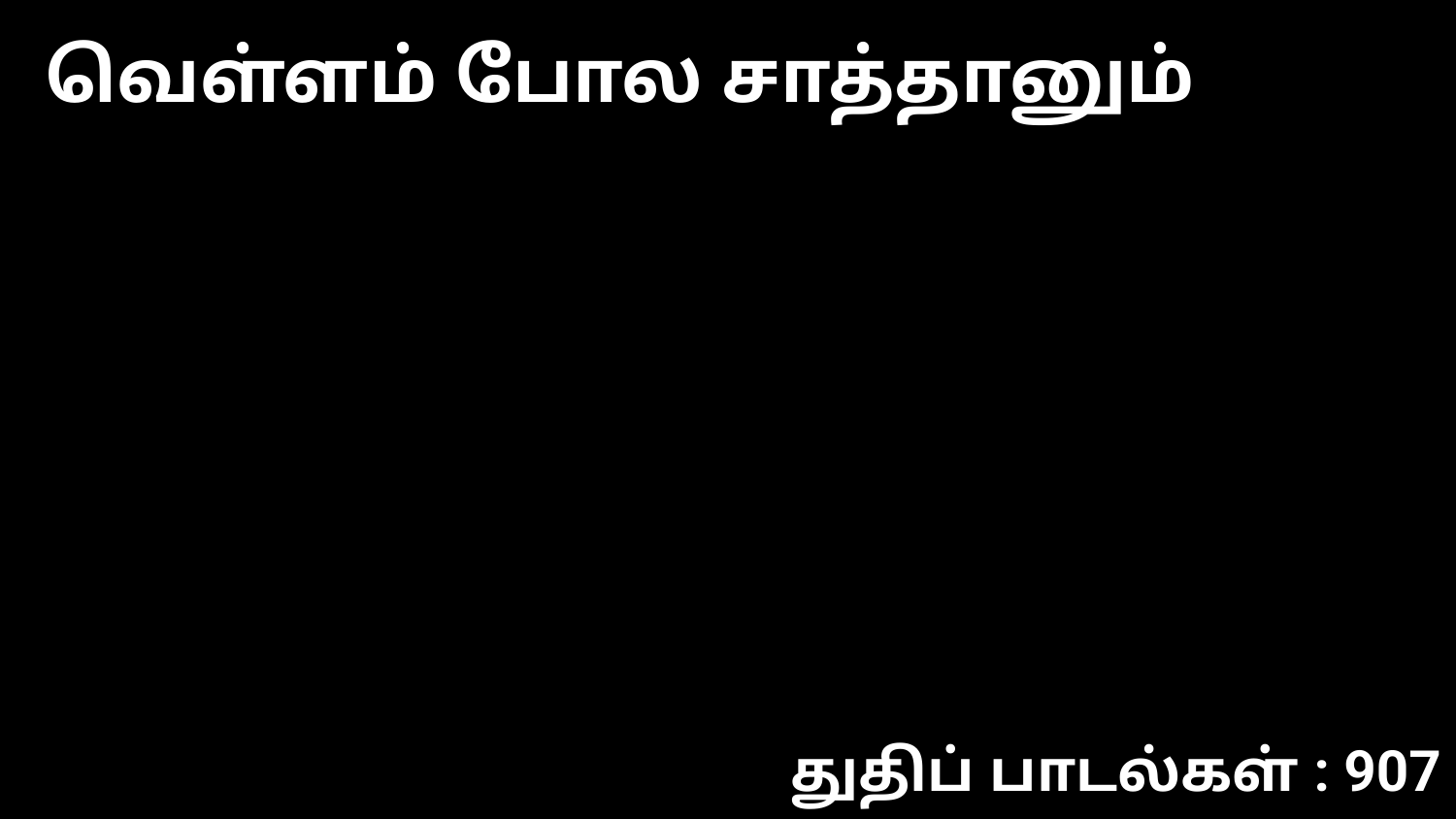

வெள்ளம் போல சாத்தானும்
துதிப் பாடல்கள் : 907